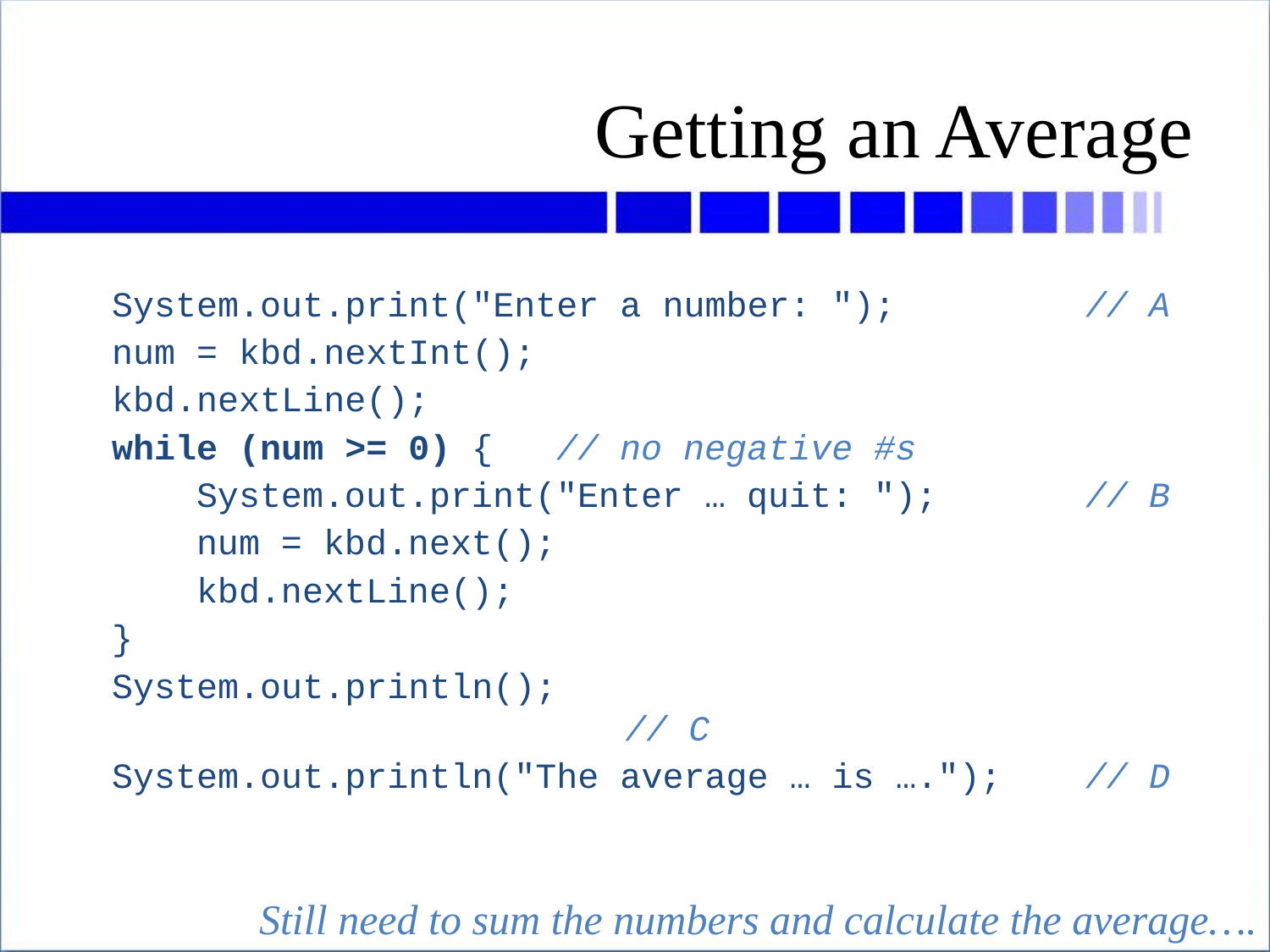

# Getting an Average
System.out.print("Enter a number: ");         // A
num = kbd.nextInt();
kbd.nextLine();
while (num >= 0) {   // no negative #s
    System.out.print("Enter … quit: ");       // B
    num = kbd.next();
    kbd.nextLine();
}
System.out.println();	                      // C
System.out.println("The average … is ….");    // D
Still need to sum the numbers and calculate the average….